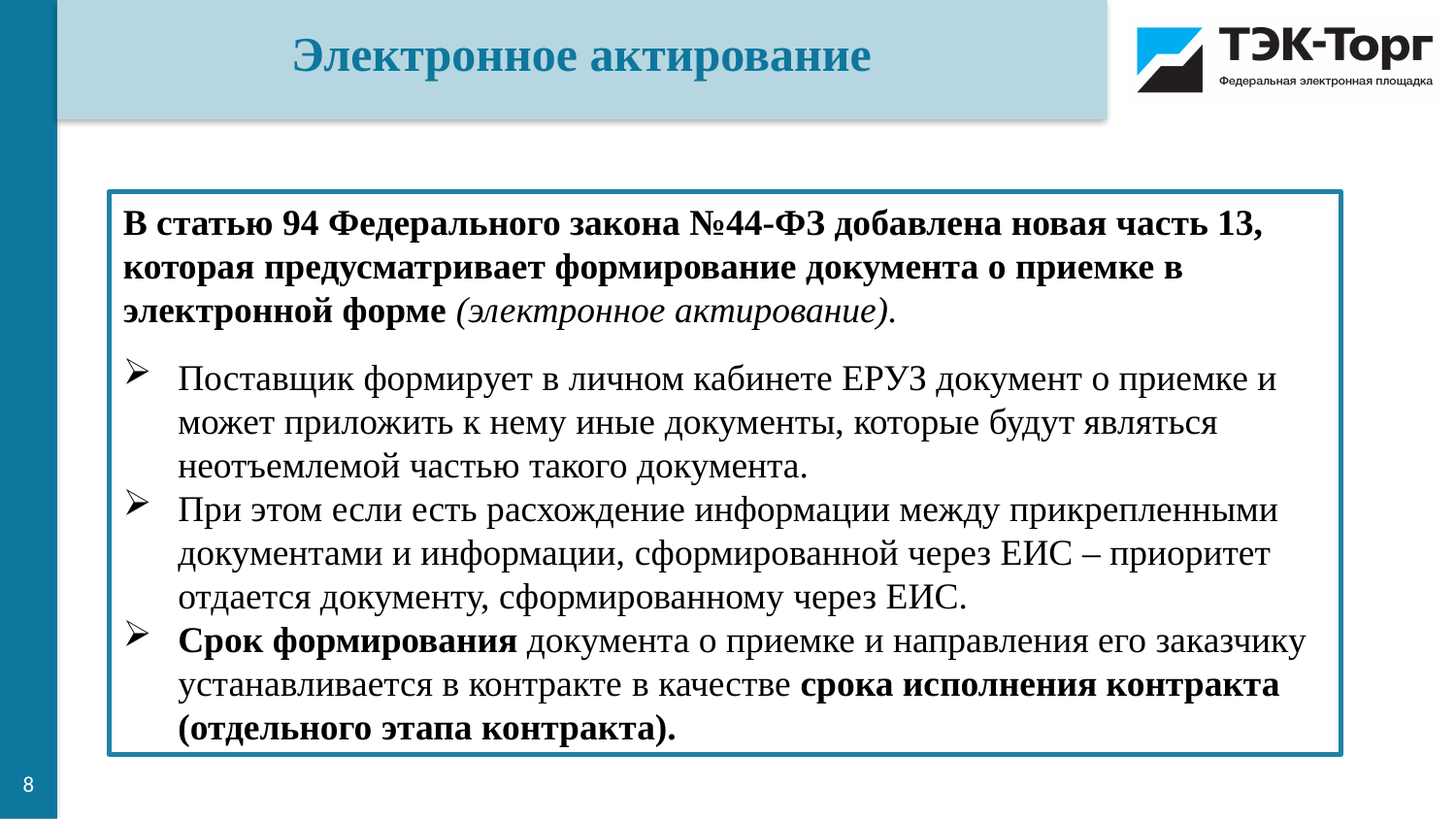

Электронное актирование
В статью 94 Федерального закона №44-ФЗ добавлена новая часть 13, которая предусматривает формирование документа о приемке в электронной форме (электронное актирование).
Поставщик формирует в личном кабинете ЕРУЗ документ о приемке и может приложить к нему иные документы, которые будут являться неотъемлемой частью такого документа.
При этом если есть расхождение информации между прикрепленными документами и информации, сформированной через ЕИС – приоритет отдается документу, сформированному через ЕИС.
Срок формирования документа о приемке и направления его заказчику устанавливается в контракте в качестве срока исполнения контракта (отдельного этапа контракта).
8